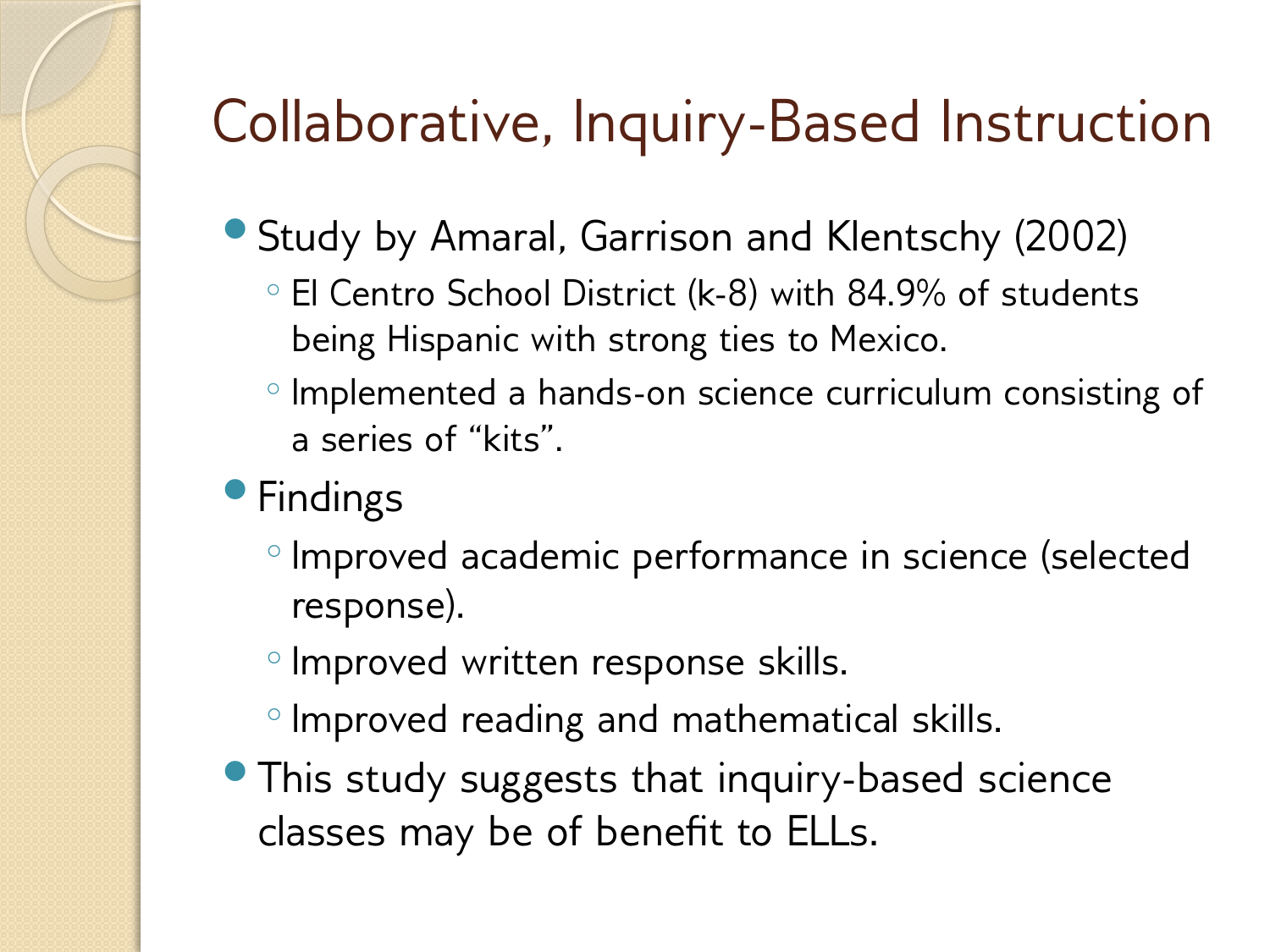

# Collaborative, Inquiry-Based Instruction
Study by Amaral, Garrison and Klentschy (2002)
El Centro School District (k-8) with 84.9% of students being Hispanic with strong ties to Mexico.
Implemented a hands-on science curriculum consisting of a series of “kits”.
Findings
Improved academic performance in science (selected response).
Improved written response skills.
Improved reading and mathematical skills.
This study suggests that inquiry-based science classes may be of benefit to ELLs.